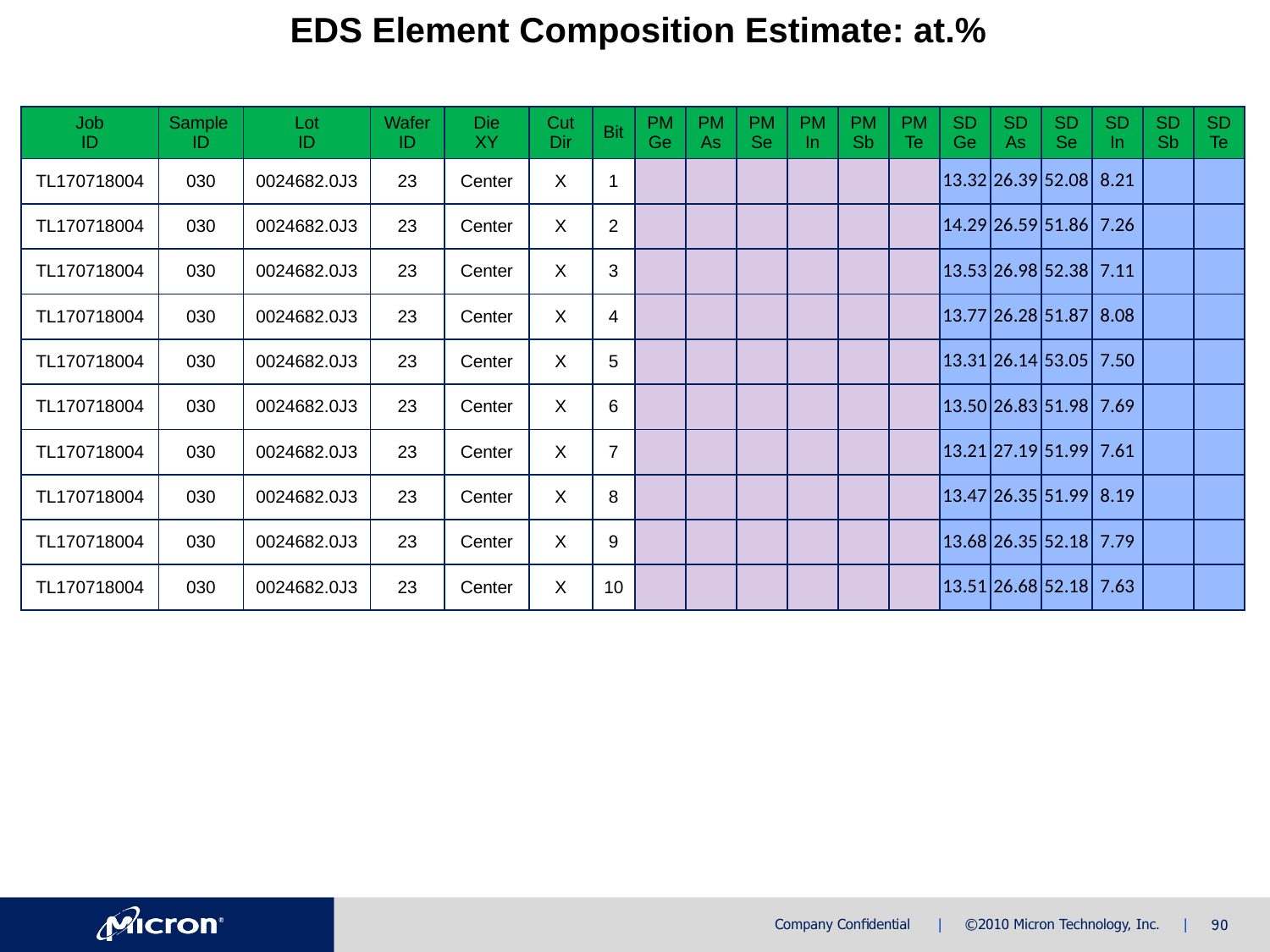

EDS Element Composition Estimate: at.%
| Job ID | Sample ID | Lot ID | Wafer ID | Die XY | Cut Dir | Bit | PM Ge | PM As | PM Se | PM In | PM Sb | PM Te | SD Ge | SD As | SD Se | SD In | SD Sb | SD Te |
| --- | --- | --- | --- | --- | --- | --- | --- | --- | --- | --- | --- | --- | --- | --- | --- | --- | --- | --- |
| TL170718004 | 030 | 0024682.0J3 | 23 | Center | X | 1 |  |  |  |  |  |  | 13.32 | 26.39 | 52.08 | 8.21 |  |  |
| TL170718004 | 030 | 0024682.0J3 | 23 | Center | X | 2 |  |  |  |  |  |  | 14.29 | 26.59 | 51.86 | 7.26 |  |  |
| TL170718004 | 030 | 0024682.0J3 | 23 | Center | X | 3 |  |  |  |  |  |  | 13.53 | 26.98 | 52.38 | 7.11 |  |  |
| TL170718004 | 030 | 0024682.0J3 | 23 | Center | X | 4 |  |  |  |  |  |  | 13.77 | 26.28 | 51.87 | 8.08 |  |  |
| TL170718004 | 030 | 0024682.0J3 | 23 | Center | X | 5 |  |  |  |  |  |  | 13.31 | 26.14 | 53.05 | 7.50 |  |  |
| TL170718004 | 030 | 0024682.0J3 | 23 | Center | X | 6 |  |  |  |  |  |  | 13.50 | 26.83 | 51.98 | 7.69 |  |  |
| TL170718004 | 030 | 0024682.0J3 | 23 | Center | X | 7 |  |  |  |  |  |  | 13.21 | 27.19 | 51.99 | 7.61 |  |  |
| TL170718004 | 030 | 0024682.0J3 | 23 | Center | X | 8 |  |  |  |  |  |  | 13.47 | 26.35 | 51.99 | 8.19 |  |  |
| TL170718004 | 030 | 0024682.0J3 | 23 | Center | X | 9 |  |  |  |  |  |  | 13.68 | 26.35 | 52.18 | 7.79 |  |  |
| TL170718004 | 030 | 0024682.0J3 | 23 | Center | X | 10 |  |  |  |  |  |  | 13.51 | 26.68 | 52.18 | 7.63 |  |  |